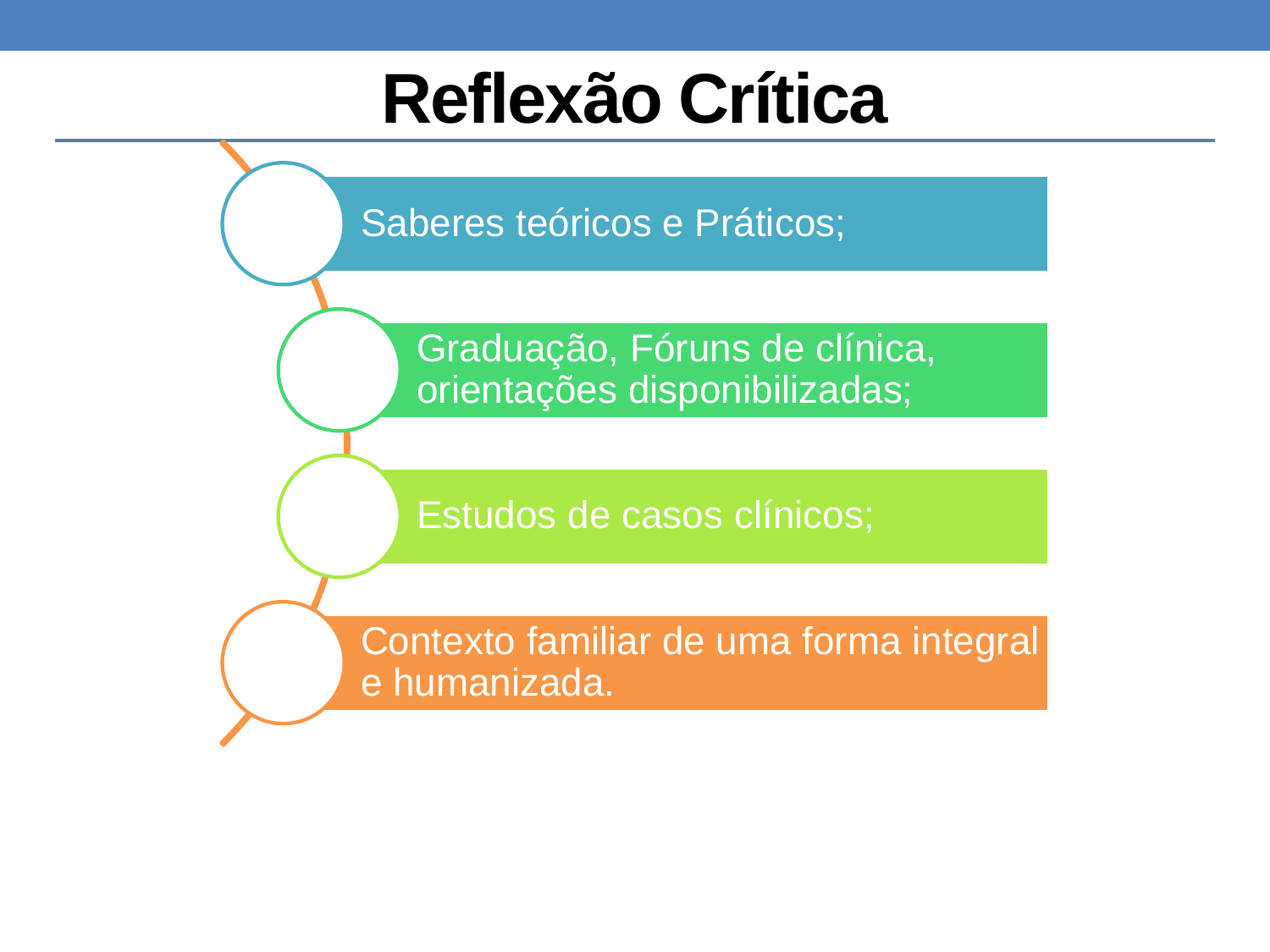

# Reflexão Crítica
Saberes teóricos e Práticos;
Graduação, Fóruns de clínica, orientações disponibilizadas;
Estudos de casos clínicos;
Contexto familiar de uma forma integral e humanizada.